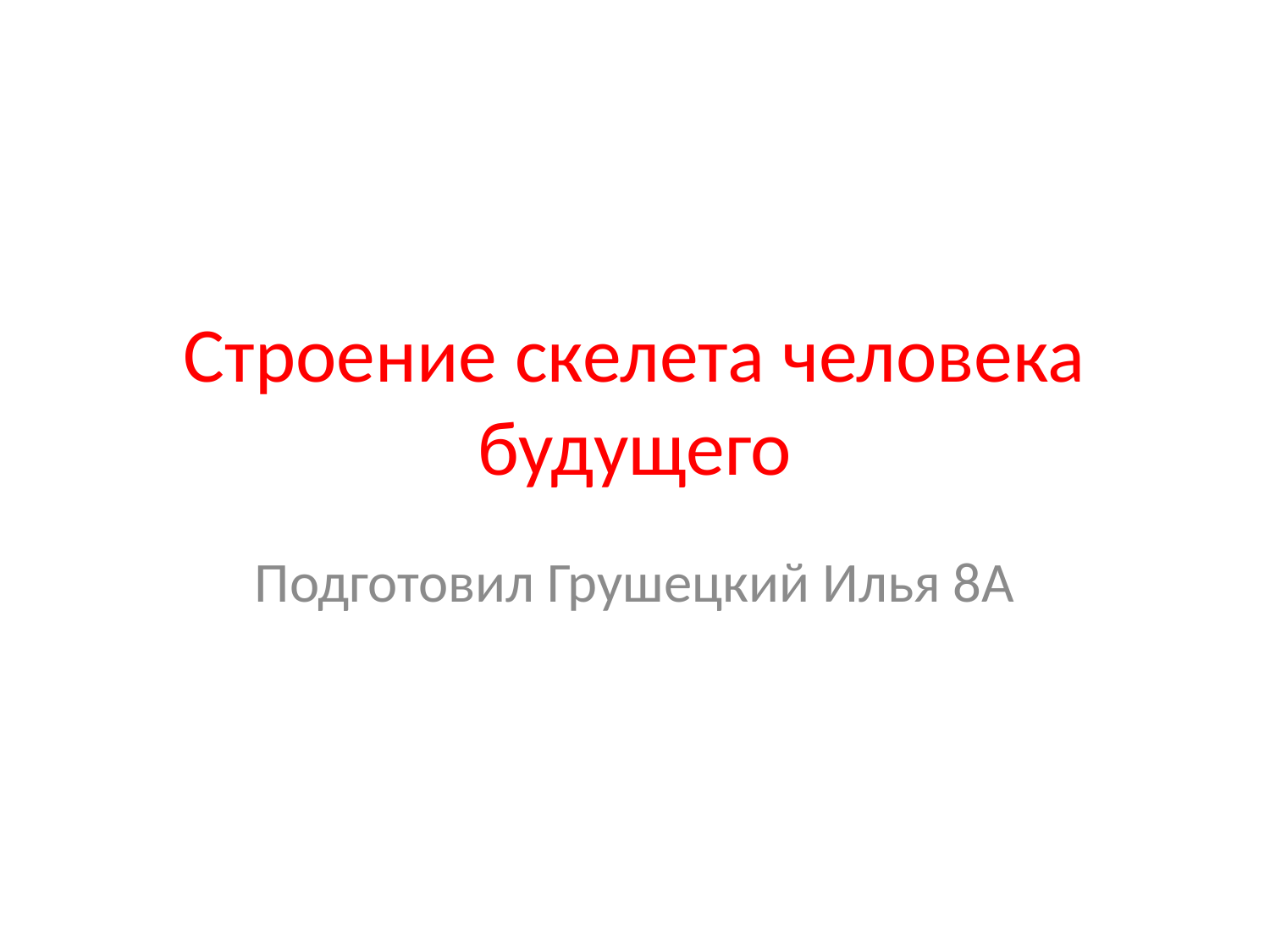

# Строение скелета человека будущего
Подготовил Грушецкий Илья 8А